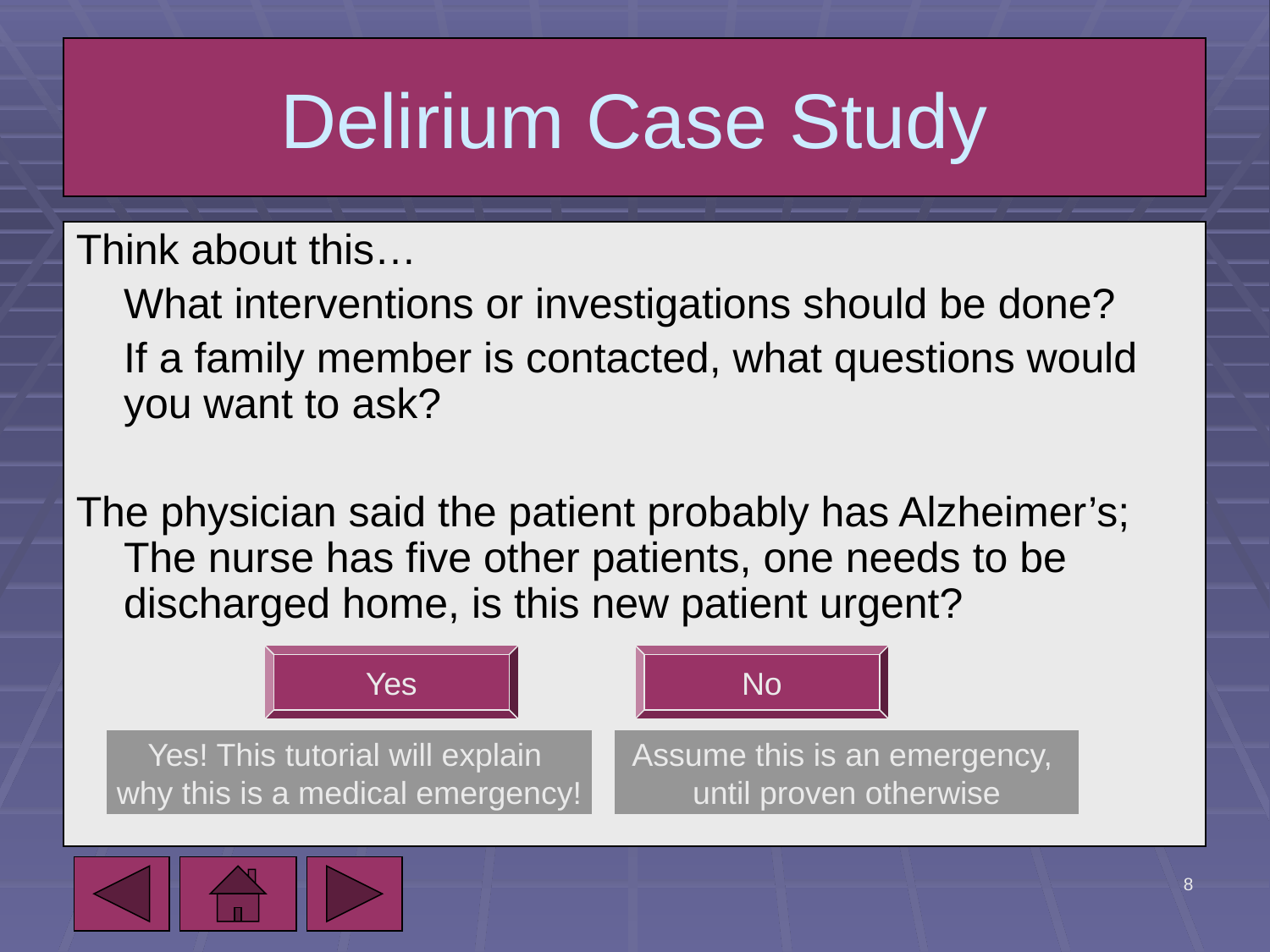

# Delirium Case Study
Think about this…
	What interventions or investigations should be done?
	If a family member is contacted, what questions would you want to ask?

The physician said the patient probably has Alzheimer’s; The nurse has five other patients, one needs to be discharged home, is this new patient urgent?

Yes
No
Yes! This tutorial will explain
why this is a medical emergency!
Assume this is an emergency,
until proven otherwise

5/7/2010
8